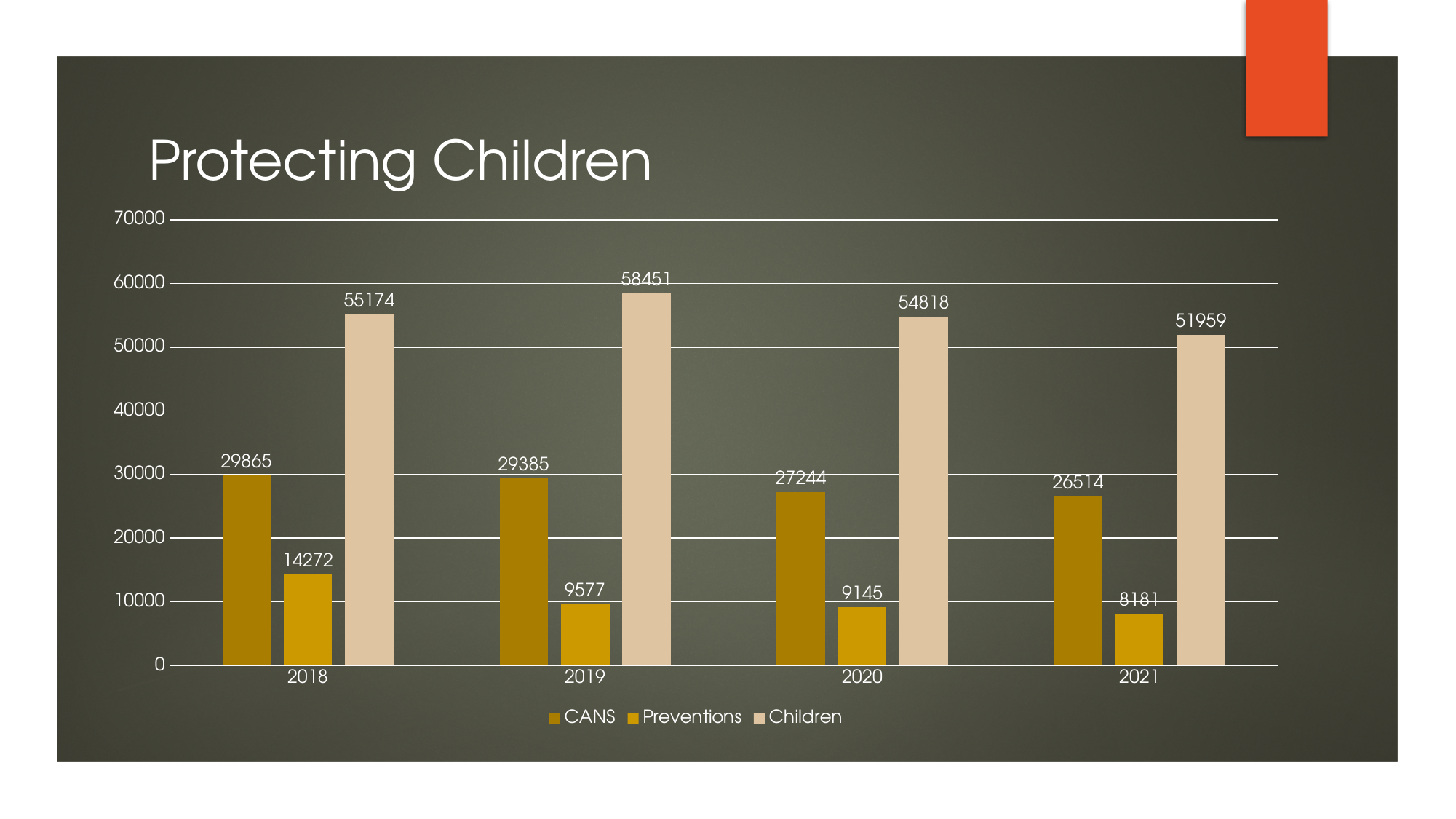

# Protecting Children

### Chart

| Category | CANS | Preventions | Children |
|---|---|---|---|
| 2018 | 29865.0 | 14272.0 | 55174.0 |
| 2019 | 29385.0 | 9577.0 | 58451.0 |
| 2020 | 27244.0 | 9145.0 | 54818.0 |
| 2021 | 26514.0 | 8181.0 | 51959.0 |